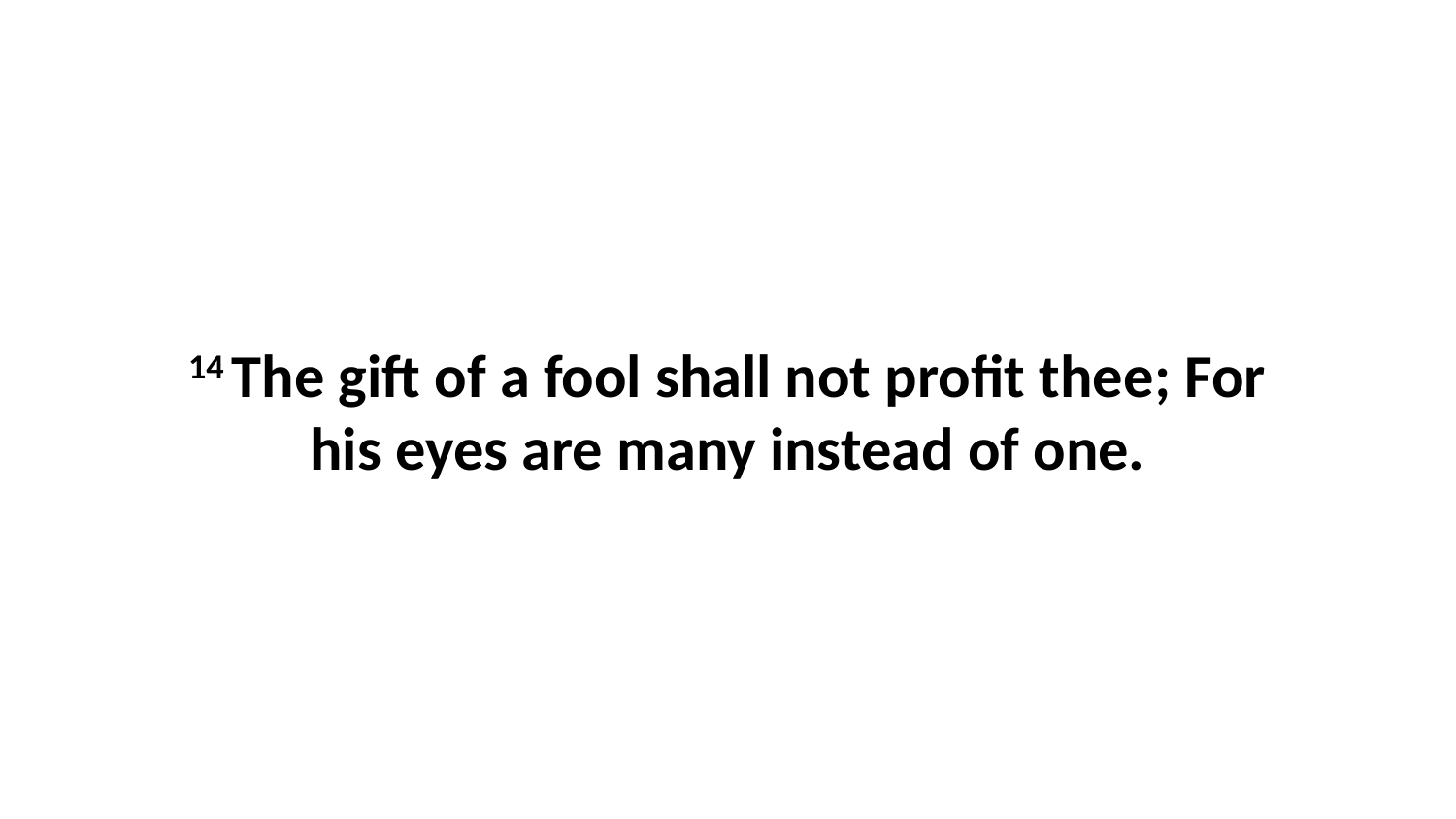

14 The gift of a fool shall not profit thee; For his eyes are many instead of one.